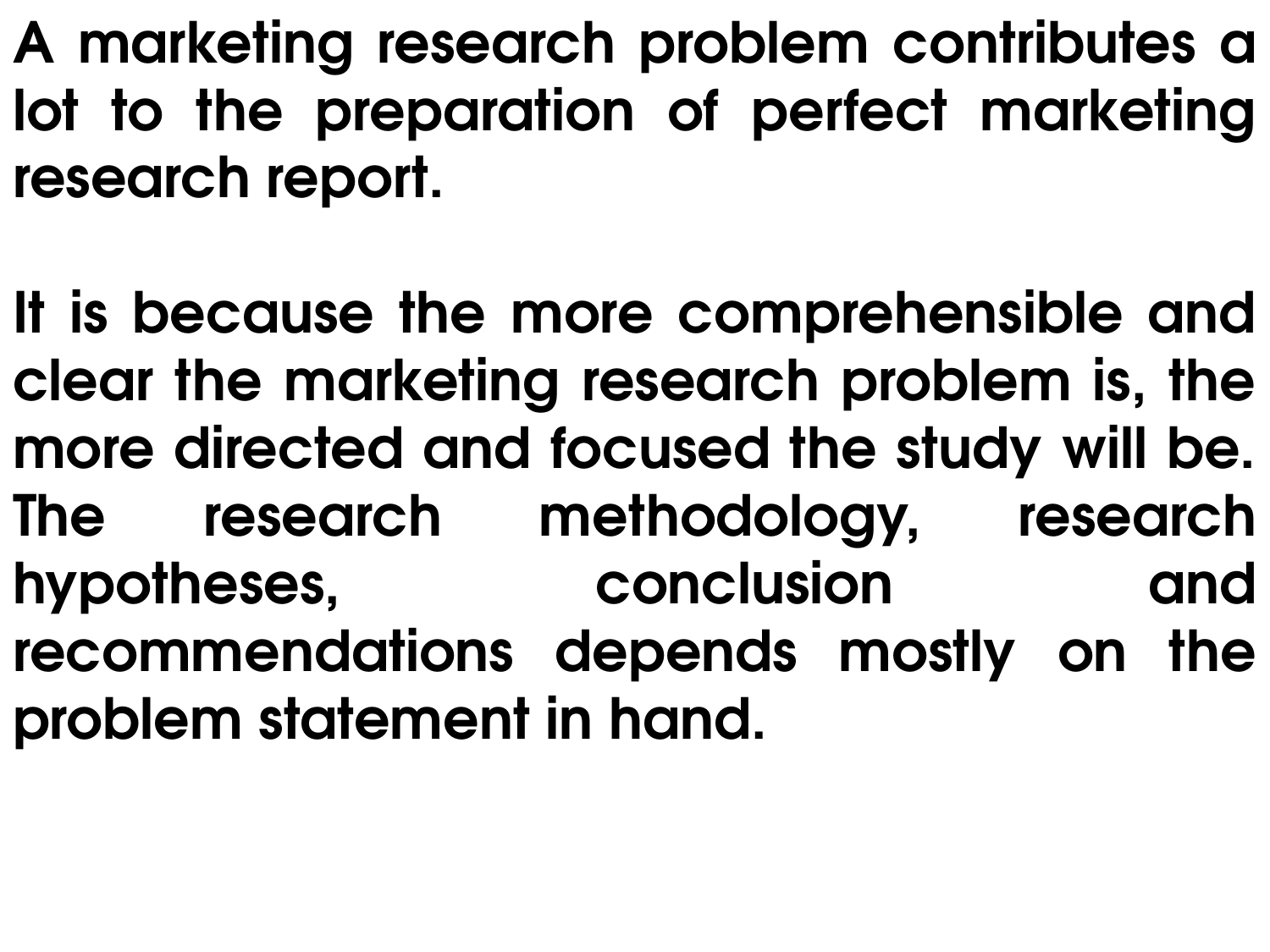

A marketing research problem contributes a lot to the preparation of perfect marketing research report.

It is because the more comprehensible and clear the marketing research problem is, the more directed and focused the study will be. The research methodology, research hypotheses, conclusion and recommendations depends mostly on the problem statement in hand.